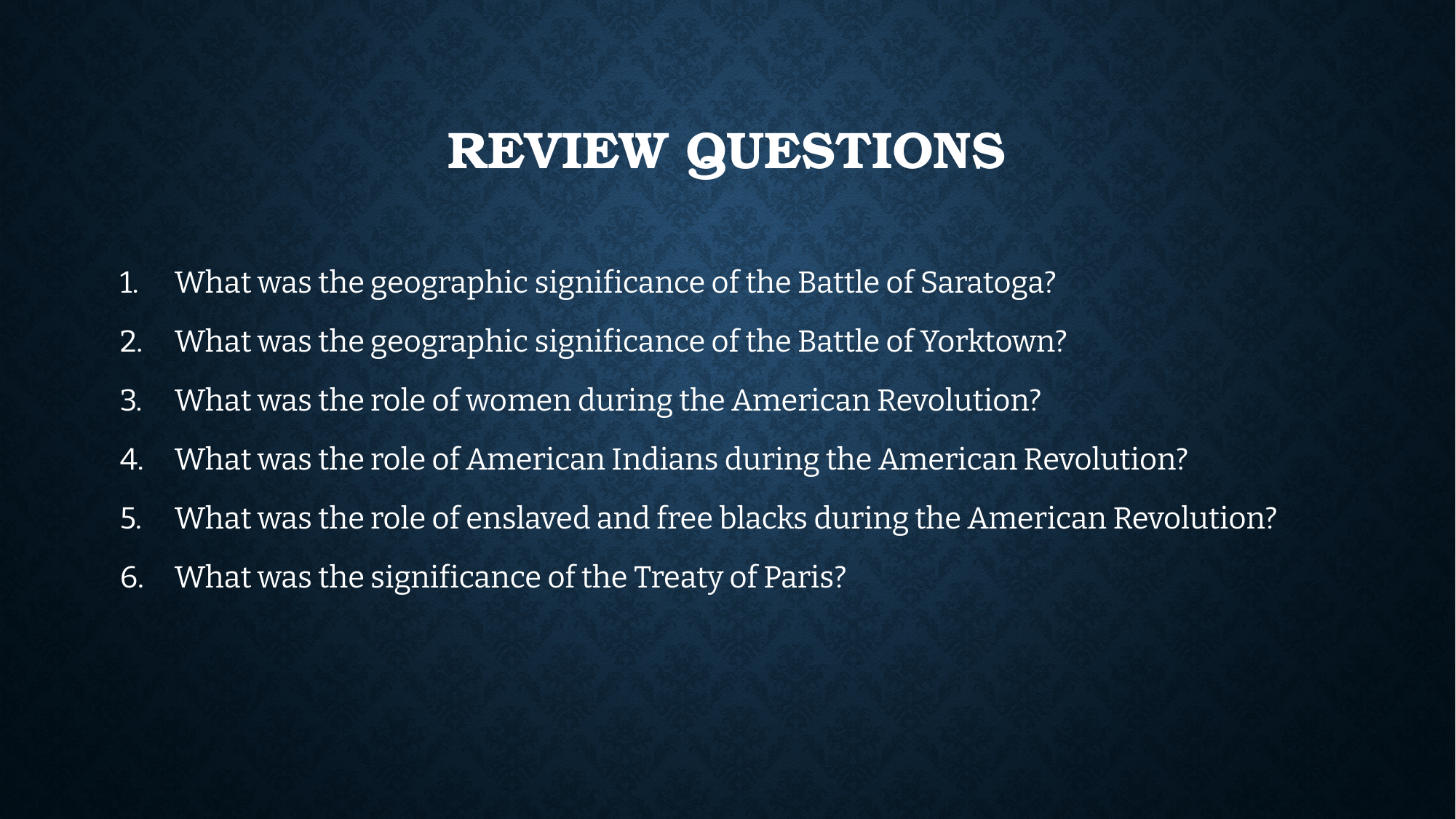

# Review Questions
What was the geographic significance of the Battle of Saratoga?
What was the geographic significance of the Battle of Yorktown?
What was the role of women during the American Revolution?
What was the role of American Indians during the American Revolution?
What was the role of enslaved and free blacks during the American Revolution?
What was the significance of the Treaty of Paris?